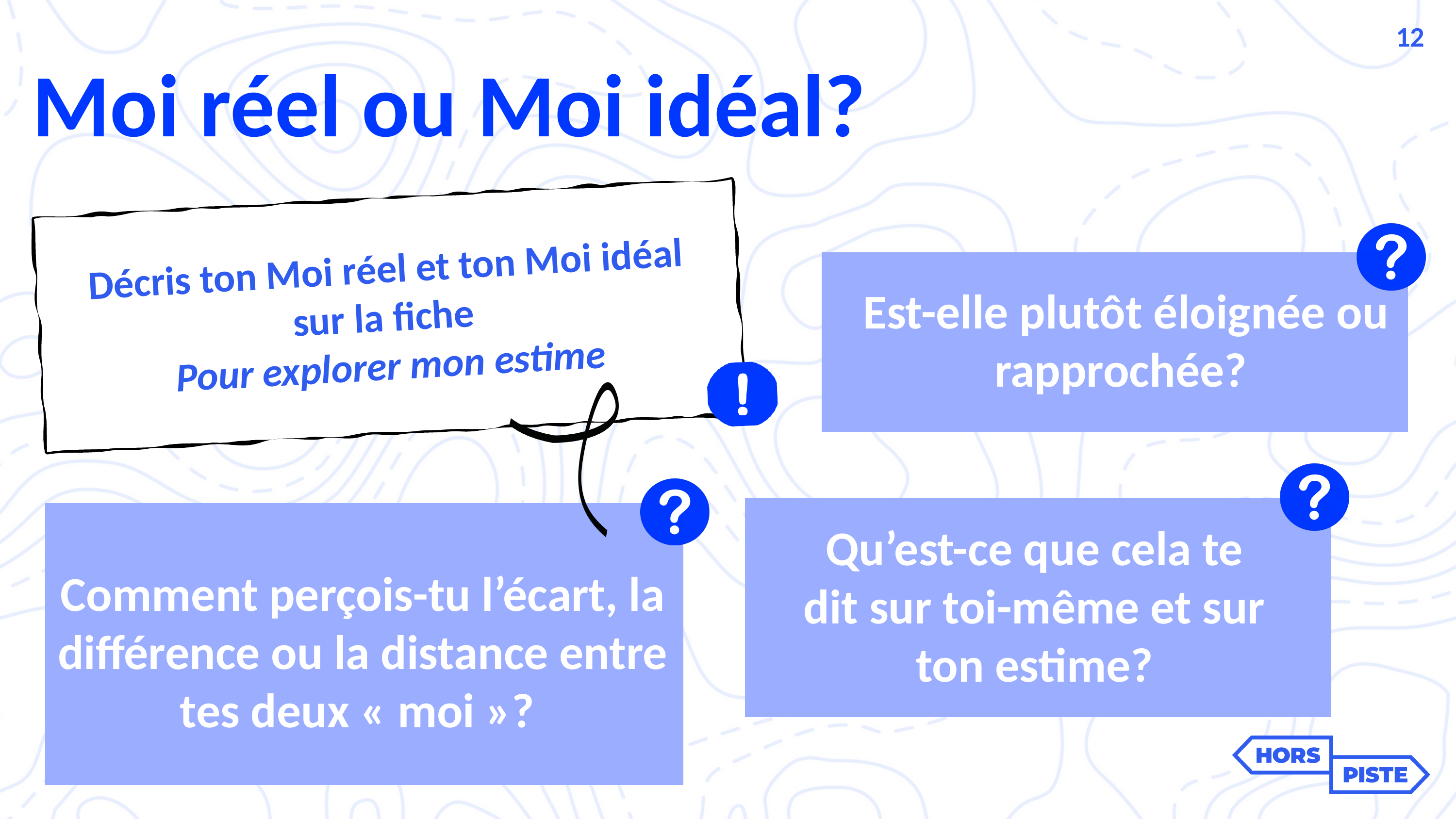

12
Moi réel ou Moi idéal?

Décris ton Moi réel et ton Moi idéal sur la fiche
Pour explorer mon estime​
Est-elle plutôt éloignée ou rapprochée? ​

Qu’est-ce que cela te dit sur toi-même et sur ton estime?​
Comment perçois-tu l’écart, la différence ou la distance entre tes deux « moi »?